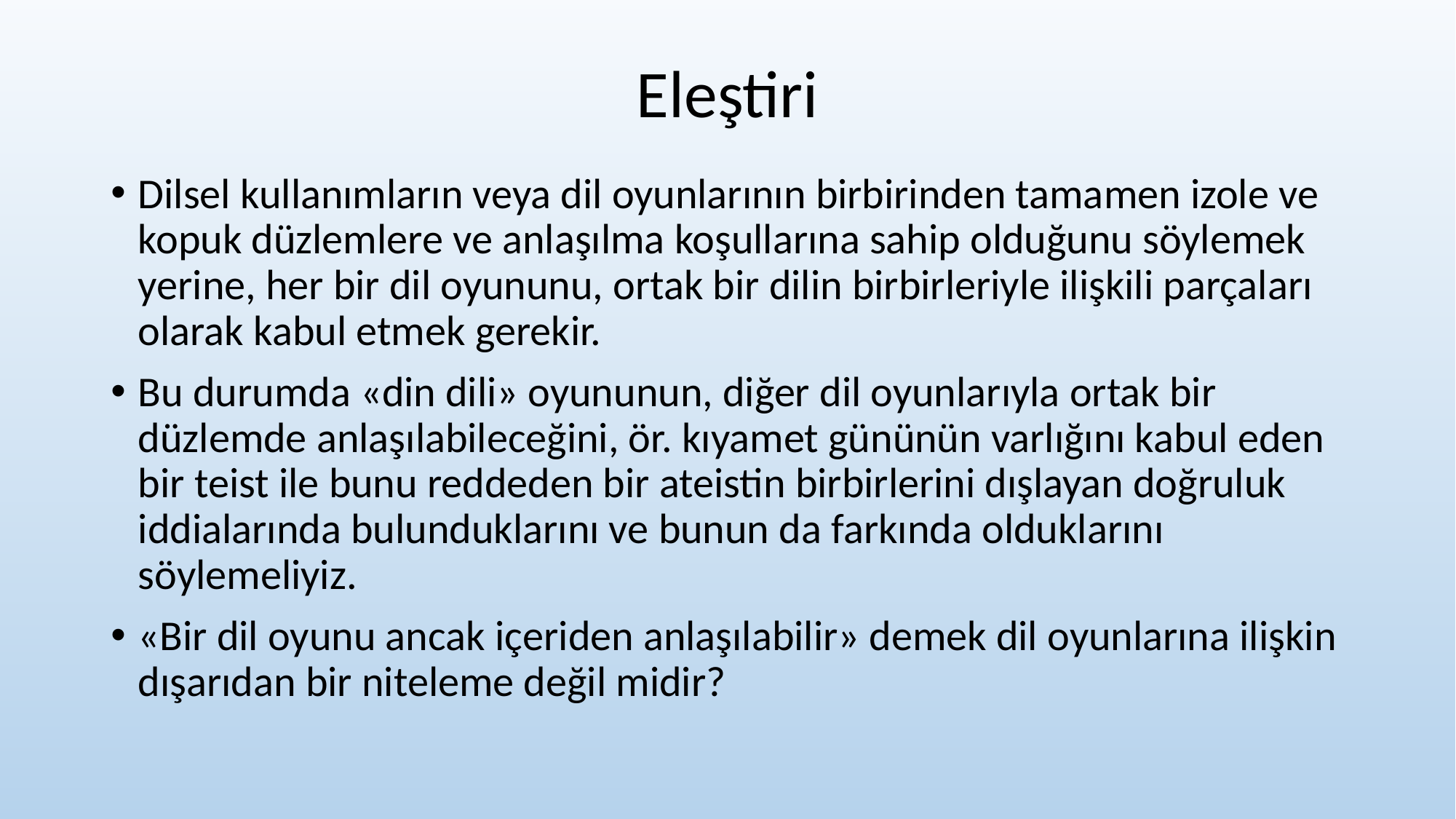

# Eleştiri
Dilsel kullanımların veya dil oyunlarının birbirinden tamamen izole ve kopuk düzlemlere ve anlaşılma koşullarına sahip olduğunu söylemek yerine, her bir dil oyununu, ortak bir dilin birbirleriyle ilişkili parçaları olarak kabul etmek gerekir.
Bu durumda «din dili» oyununun, diğer dil oyunlarıyla ortak bir düzlemde anlaşılabileceğini, ör. kıyamet gününün varlığını kabul eden bir teist ile bunu reddeden bir ateistin birbirlerini dışlayan doğruluk iddialarında bulunduklarını ve bunun da farkında olduklarını söylemeliyiz.
«Bir dil oyunu ancak içeriden anlaşılabilir» demek dil oyunlarına ilişkin dışarıdan bir niteleme değil midir?